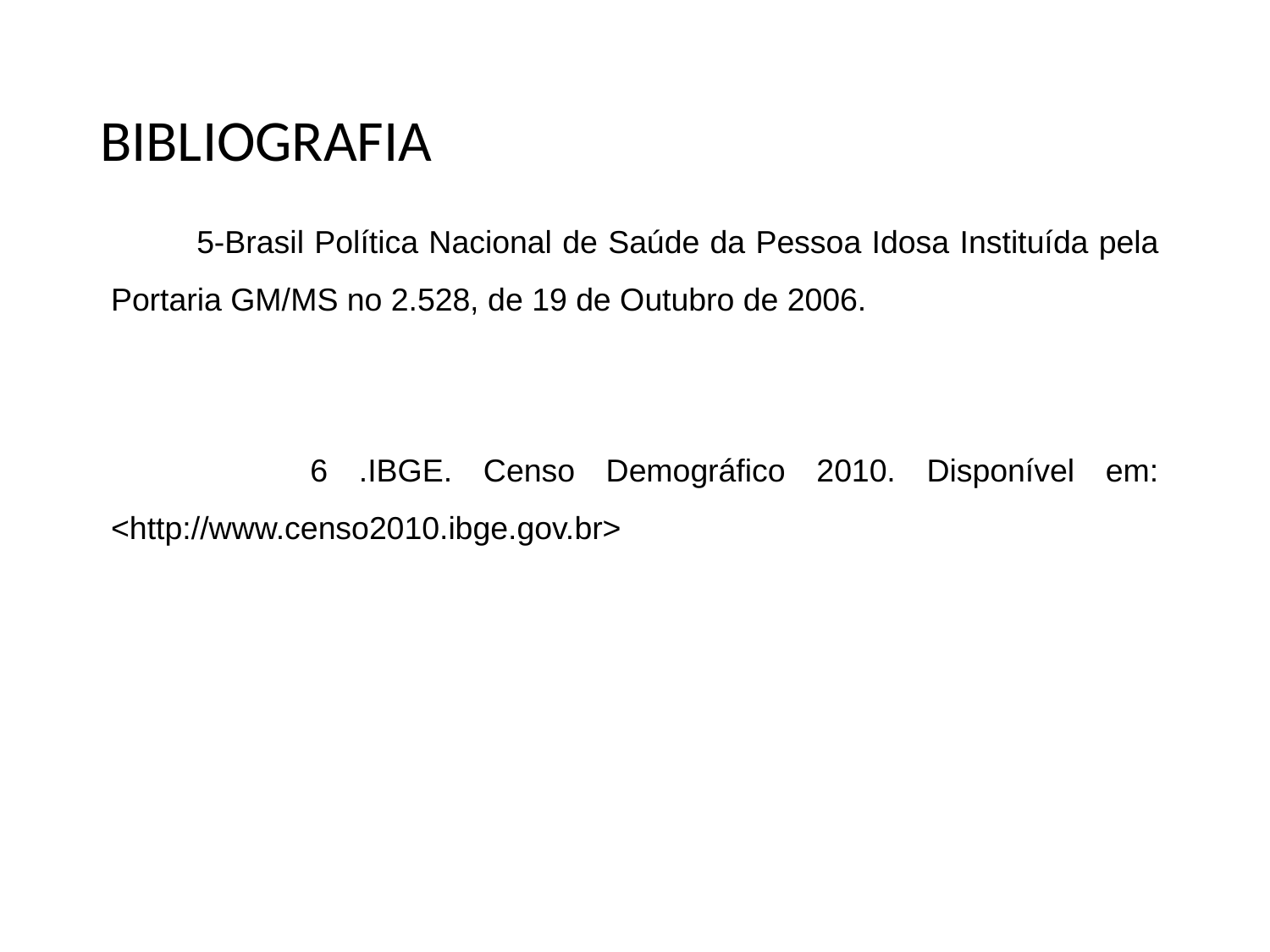

# BIBLIOGRAFIA
 5-Brasil Política Nacional de Saúde da Pessoa Idosa Instituída pela Portaria GM/MS no 2.528, de 19 de Outubro de 2006.

    6 .IBGE. Censo Demográfico 2010. Disponível em: <http://www.censo2010.ibge.gov.br>